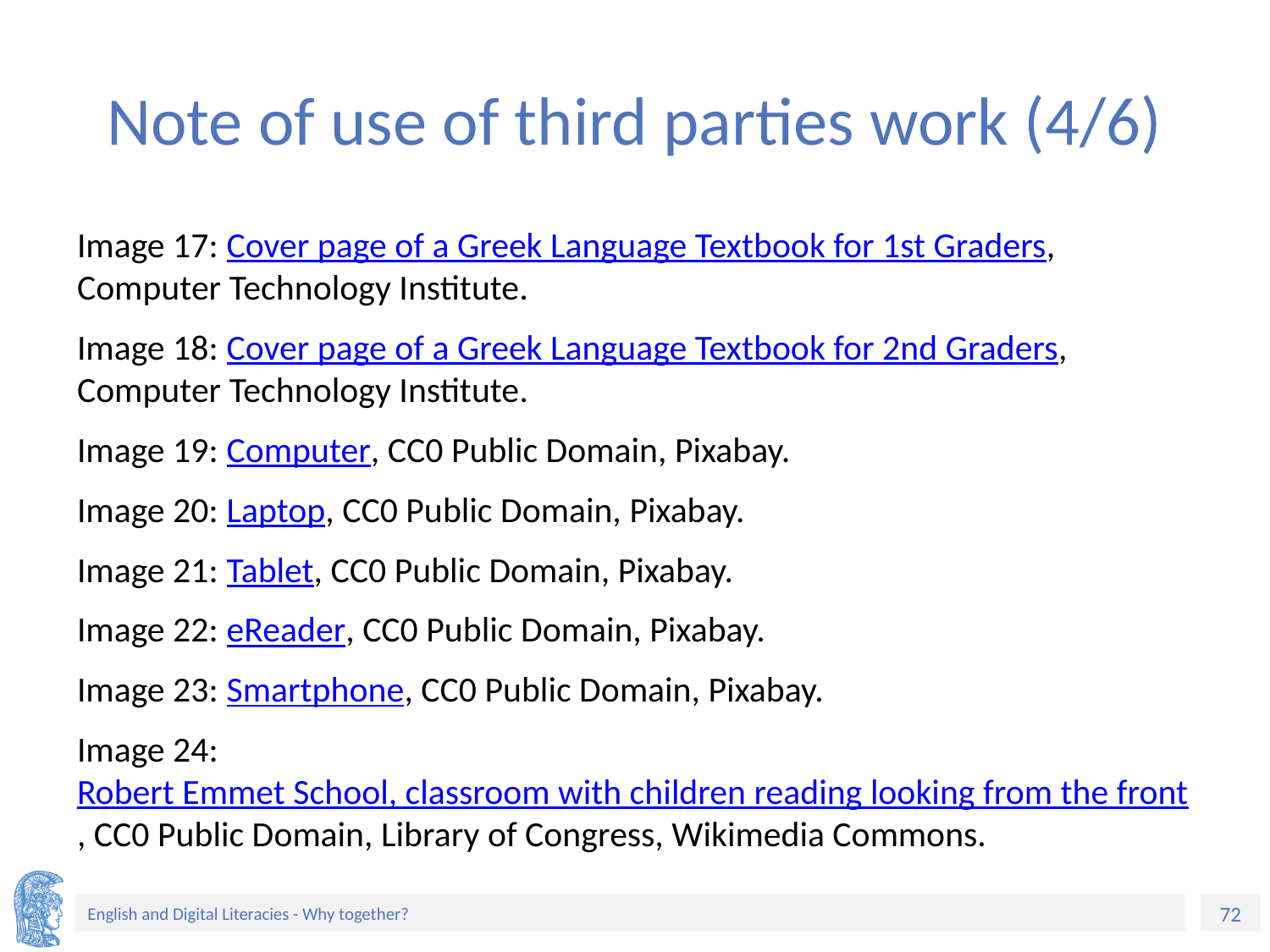

# Note of use of third parties work (4/6)
Image 17: Cover page of a Greek Language Textbook for 1st Graders, Computer Technology Institute.
Image 18: Cover page of a Greek Language Textbook for 2nd Graders, Computer Technology Institute.
Image 19: Computer, CC0 Public Domain, Pixabay.
Image 20: Laptop, CC0 Public Domain, Pixabay.
Image 21: Tablet, CC0 Public Domain, Pixabay.
Image 22: eReader, CC0 Public Domain, Pixabay.
Image 23: Smartphone, CC0 Public Domain, Pixabay.
Image 24: Robert Emmet School, classroom with children reading looking from the front, CC0 Public Domain, Library of Congress, Wikimedia Commons.